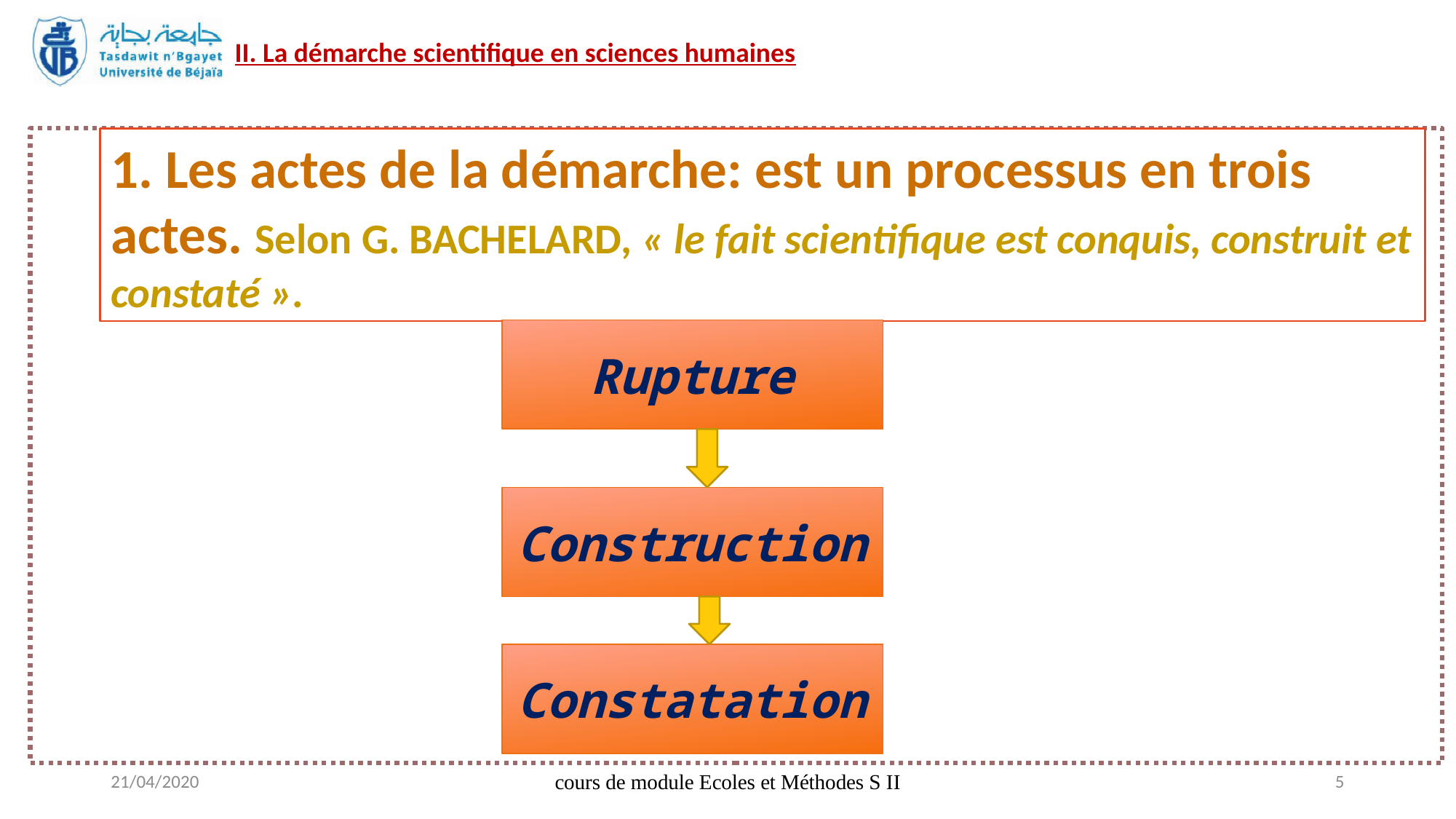

1. Les actes de la démarche: est un processus en trois actes. Selon G. BACHELARD, « le fait scientifique est conquis, construit et constaté ».

Rupture

Construction

Constatation
21/04/2020
cours de module Ecoles et Méthodes S II
5